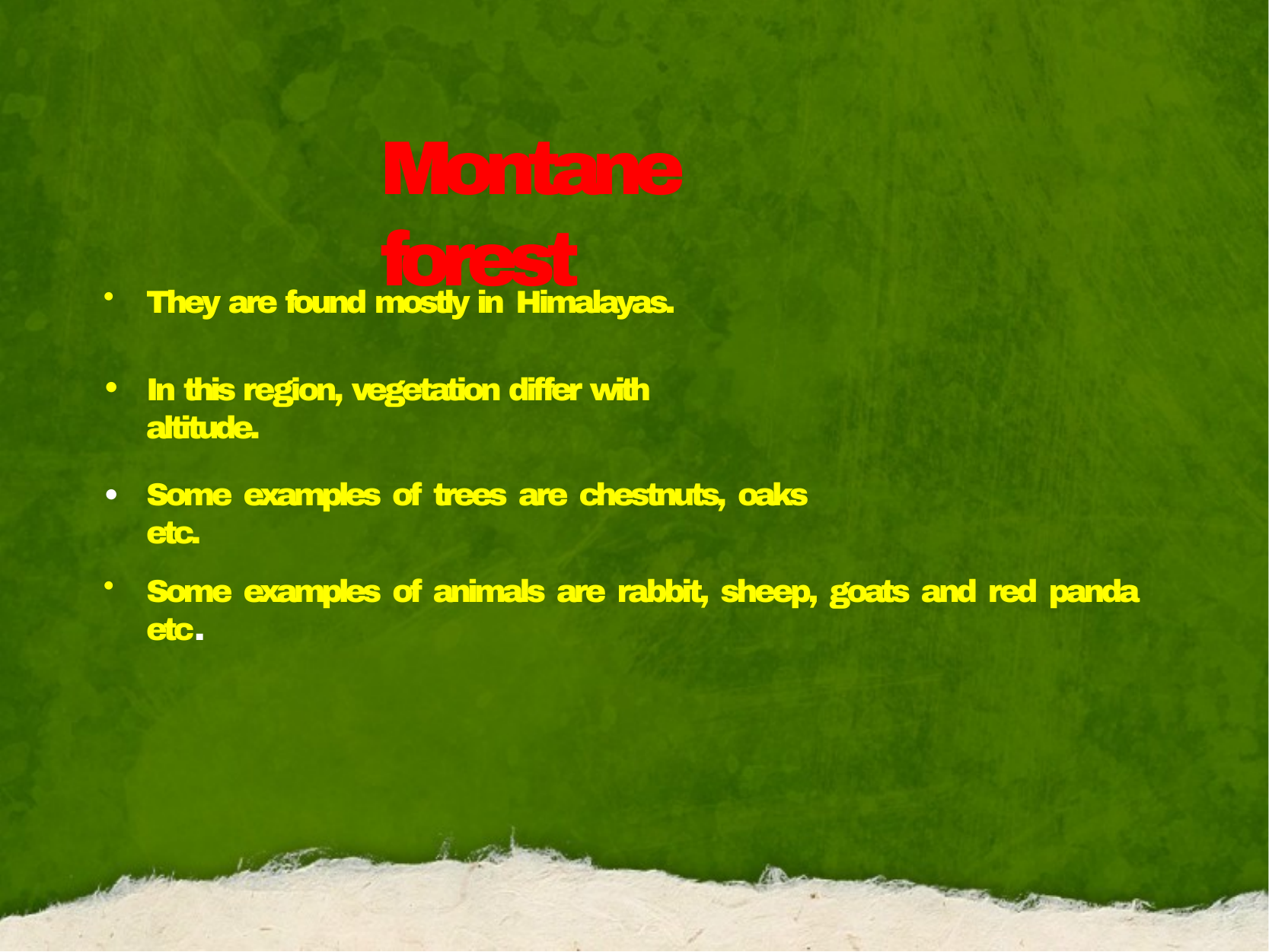

# Montane forest
They are found mostly in Himalayas.

In this region, vegetation differ with altitude.
•
Some examples of trees are chestnuts, oaks etc.
Some examples of animals are rabbit, sheep, goats and red panda etc.